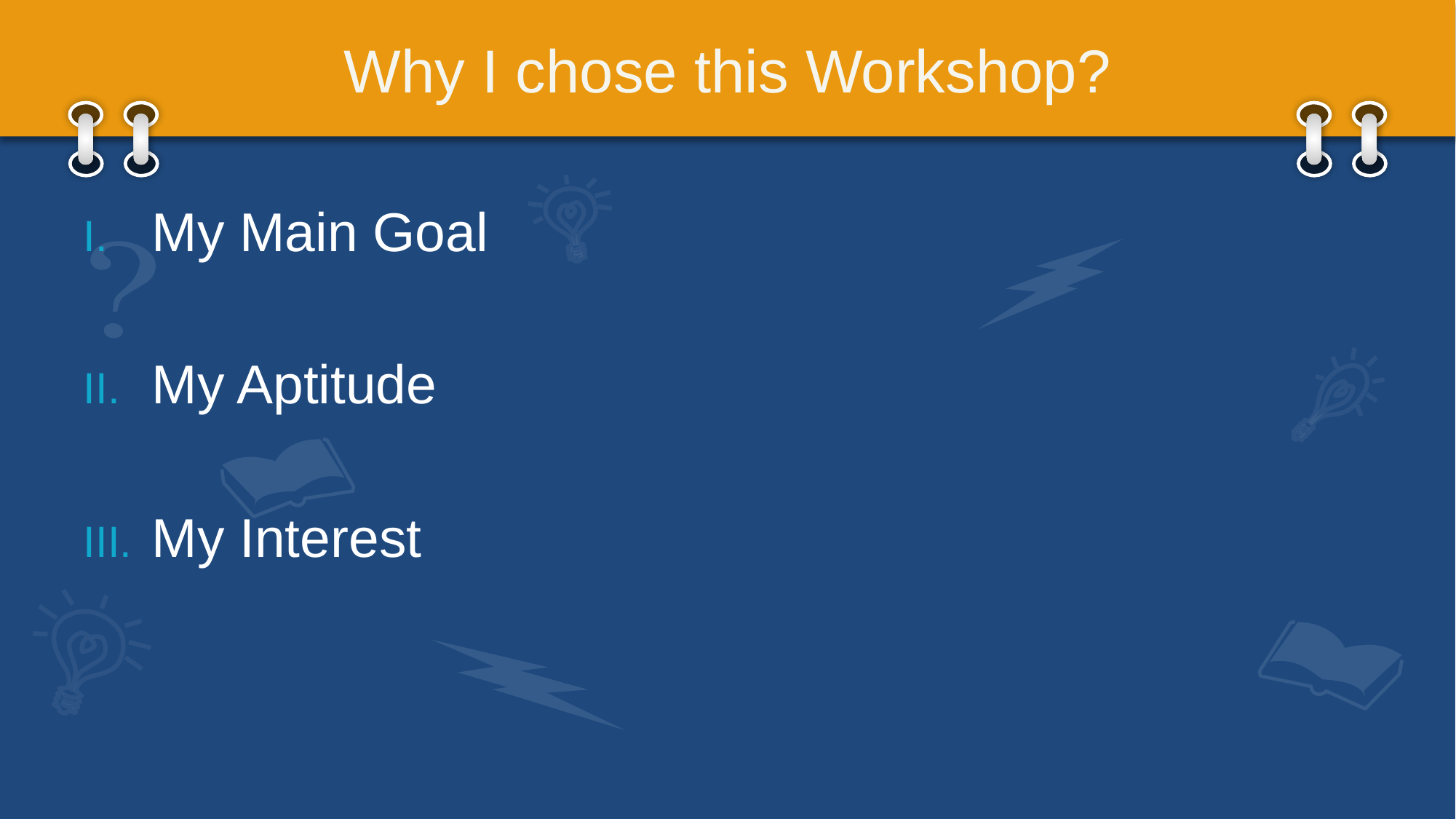

# Why I chose this Workshop?
My Main Goal

My Aptitude

My Interest